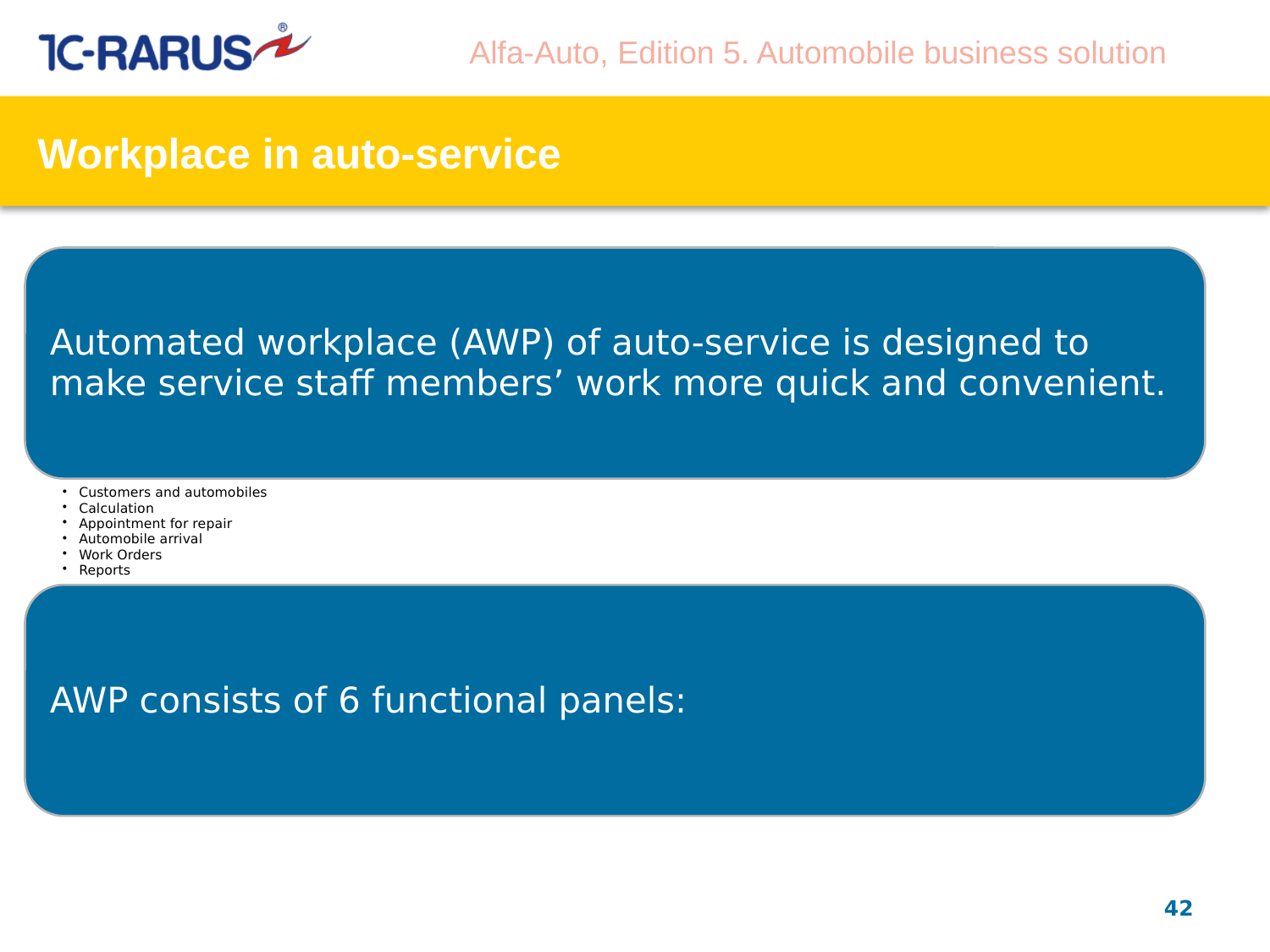

# Workplace in auto-service
Automated workplace (AWP) of auto-service is designed to make service staff members’ work more quick and convenient.
AWP consists of 6 functional panels:
Customers and automobiles
Calculation
Appointment for repair
Automobile arrival
Work Orders
Reports
42